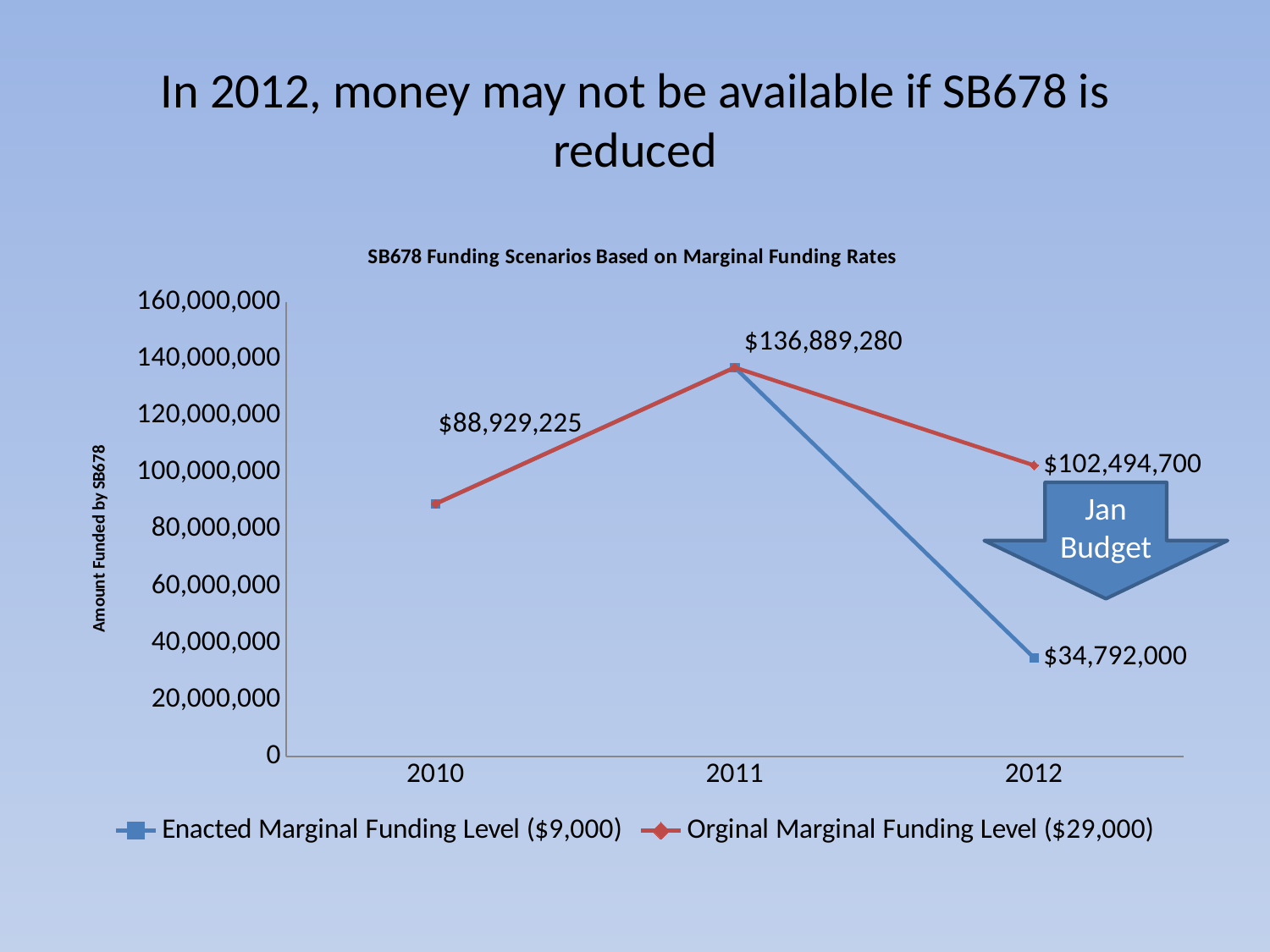

# In 2012, money may not be available if SB678 is reduced

### Chart: SB678 Funding Scenarios Based on Marginal Funding Rates

| Category | Enacted Marginal Funding Level ($9,000) | Orginal Marginal Funding Level ($29,000) |
|---|---|---|
| 2010 | 88929225.0 | 88929225.0 |
| 2011 | 136889280.0 | 136889280.0 |
| 2012 | 34792000.0 | 102494700.0 |
Jan Budget